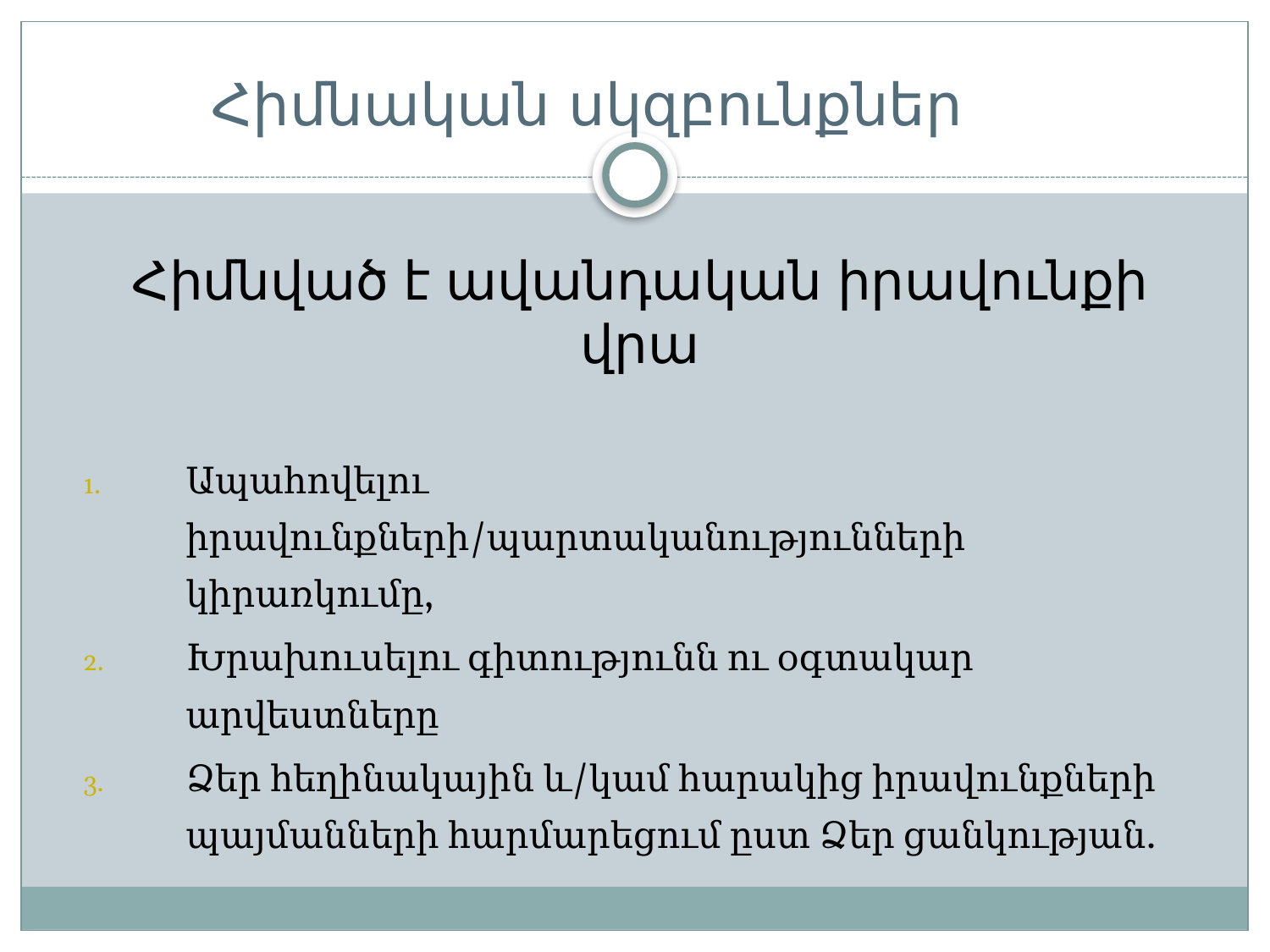

# Հիմնական սկզբունքներ
Հիմնված է ավանդական իրավունքի վրա

Ապահովելու իրավունքների/պարտականությունների կիրառկումը,
Խրախուսելու գիտությունն ու օգտակար արվեստները
Ձեր հեղինակային և/կամ հարակից իրավունքների պայմանների հարմարեցում ըստ Ձեր ցանկության.